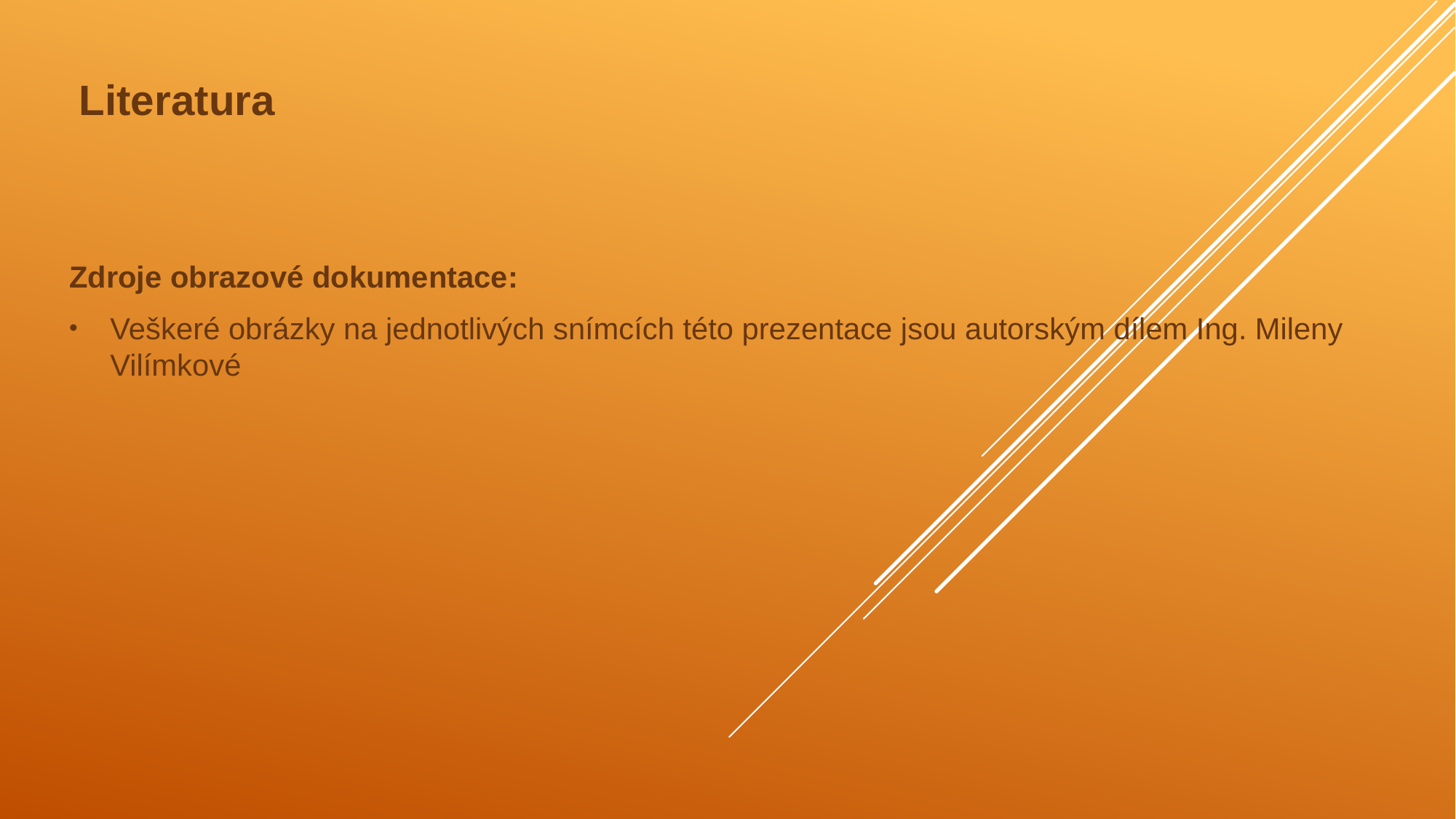

Literatura

Zdroje obrazové dokumentace:
Veškeré obrázky na jednotlivých snímcích této prezentace jsou autorským dílem Ing. Mileny Vilímkové